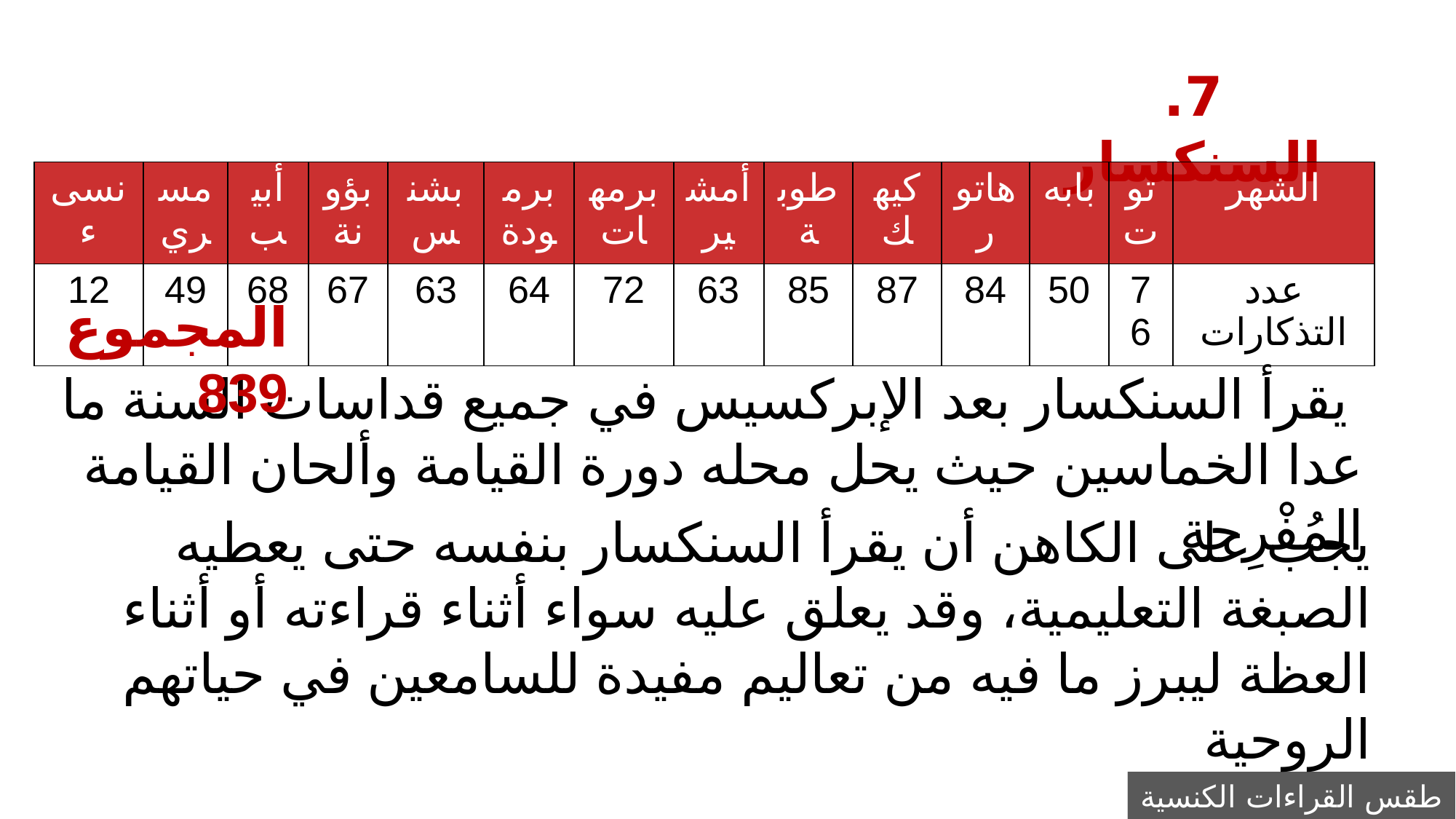

7. السنكسار
| نسىء | مسري | أبيب | بؤونة | بشنس | برمودة | برمهات | أمشير | طوبة | كيهك | هاتور | بابه | توت | الشهر |
| --- | --- | --- | --- | --- | --- | --- | --- | --- | --- | --- | --- | --- | --- |
| 12 | 49 | 68 | 67 | 63 | 64 | 72 | 63 | 85 | 87 | 84 | 50 | 76 | عدد التذكارات |
المجموع 839
 يقرأ السنكسار بعد الإبركسيس في جميع قداسات السنة ما عدا الخماسين حيث يحل محله دورة القيامة وألحان القيامة المُفْرِحة
يجب على الكاهن أن يقرأ السنكسار بنفسه حتى يعطيه الصبغة التعليمية، وقد يعلق عليه سواء أثناء قراءته أو أثناء العظة ليبرز ما فيه من تعاليم مفيدة للسامعين في حياتهم الروحية